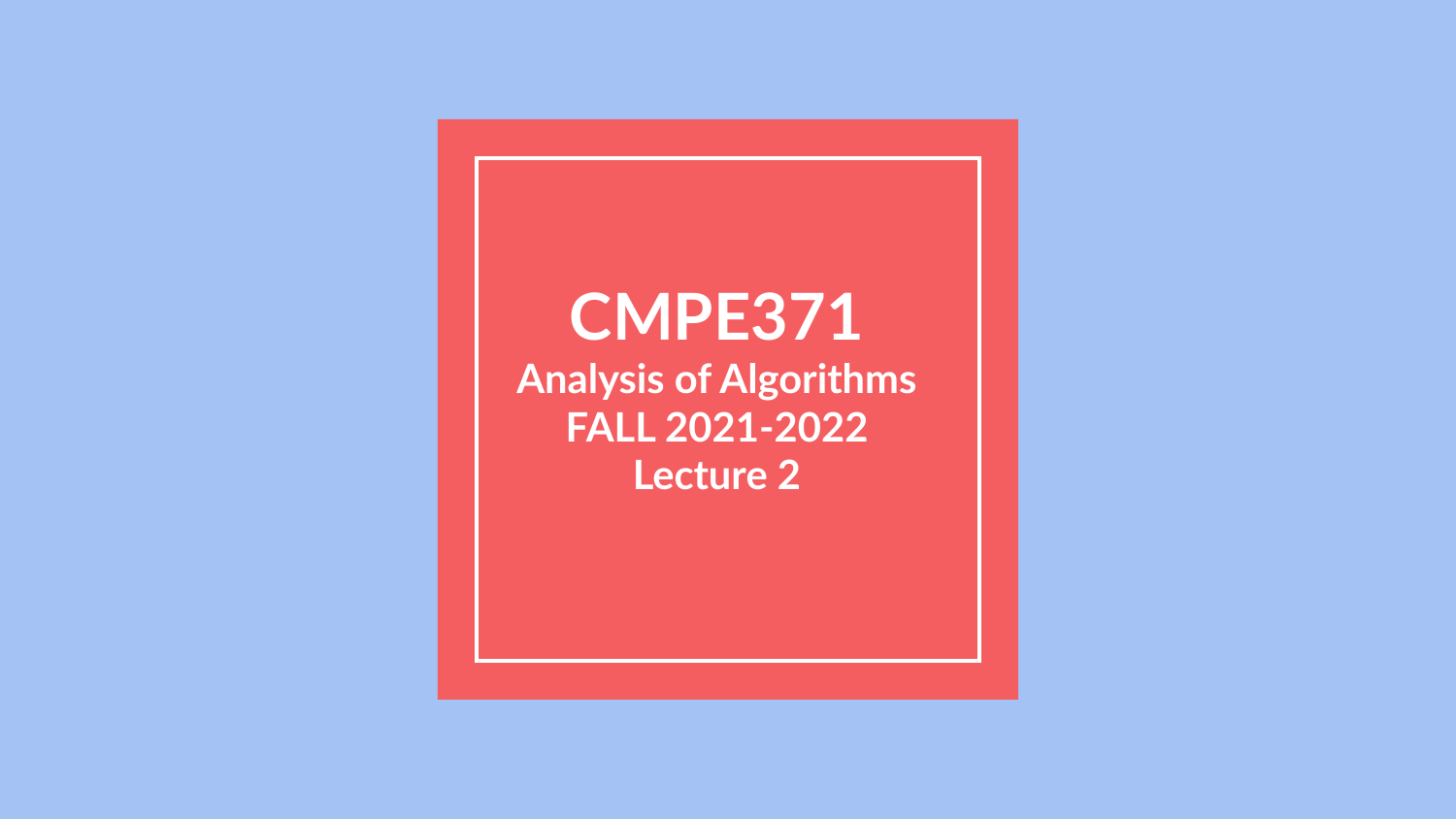

# CMPE371 Analysis of Algorithms FALL 2021-2022 Lecture 2